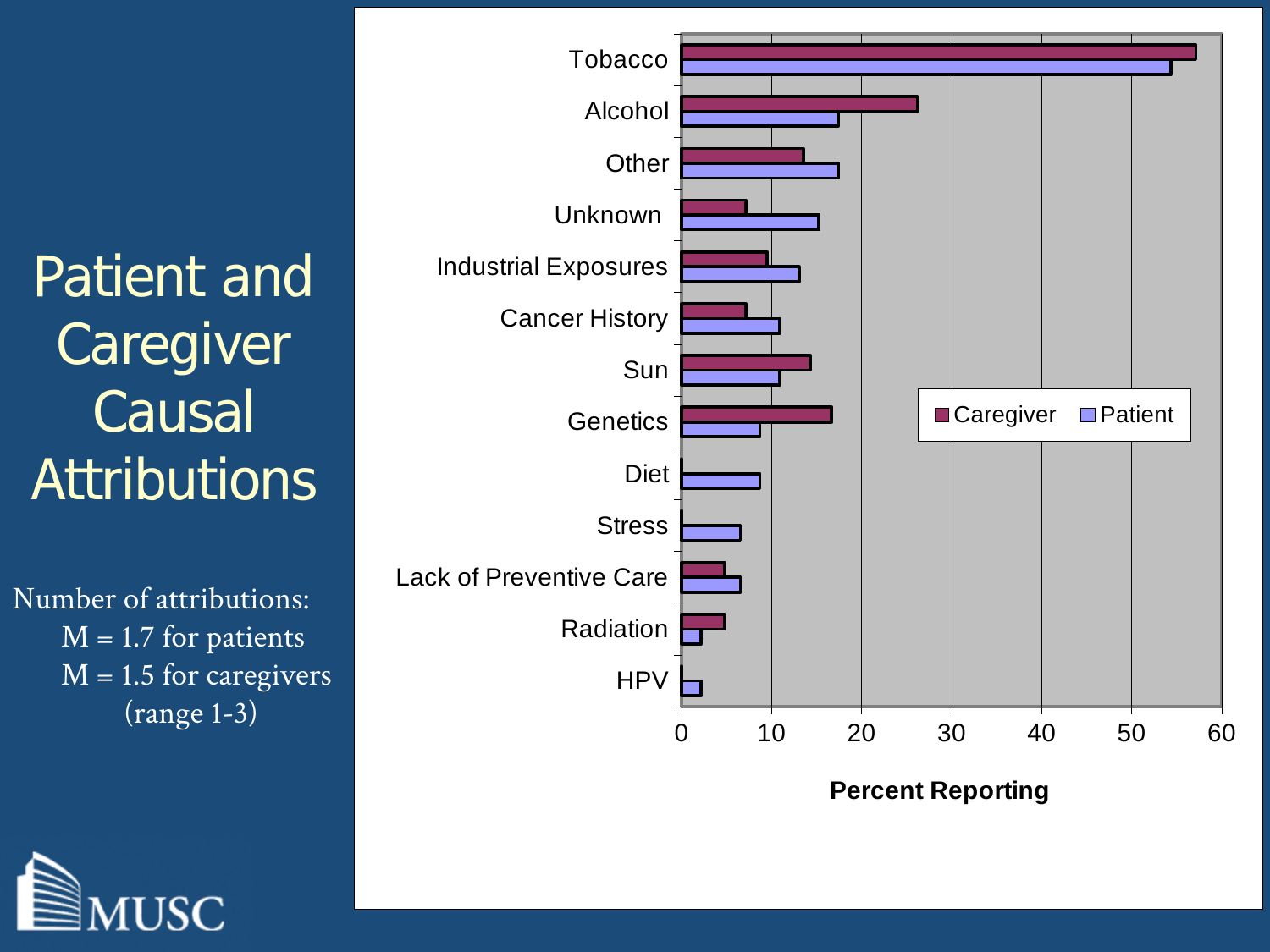

### Chart

| Category | Patient | Caregiver |
|---|---|---|
| HPV | 2.17 | 0.0 |
| Radiation | 2.17 | 4.76 |
| Lack of Preventive Care | 6.52 | 4.76 |
| Stress | 6.52 | 0.0 |
| Diet | 8.7 | 0.0 |
| Genetics | 8.7 | 16.67 |
| Sun | 10.87 | 14.29 |
| Cancer History | 10.87 | 7.14 |
| Industrial Exposures | 13.04 | 9.52 |
| Unknown  | 15.22 | 7.14 |
| Other | 17.39 | 13.52 |
| Alcohol | 17.39 | 26.19 |
| Tobacco | 54.35 | 57.14 |
# Patient and Caregiver Causal Attributions
Number of attributions:
M = 1.7 for patients
M = 1.5 for caregivers
	(range 1-3)